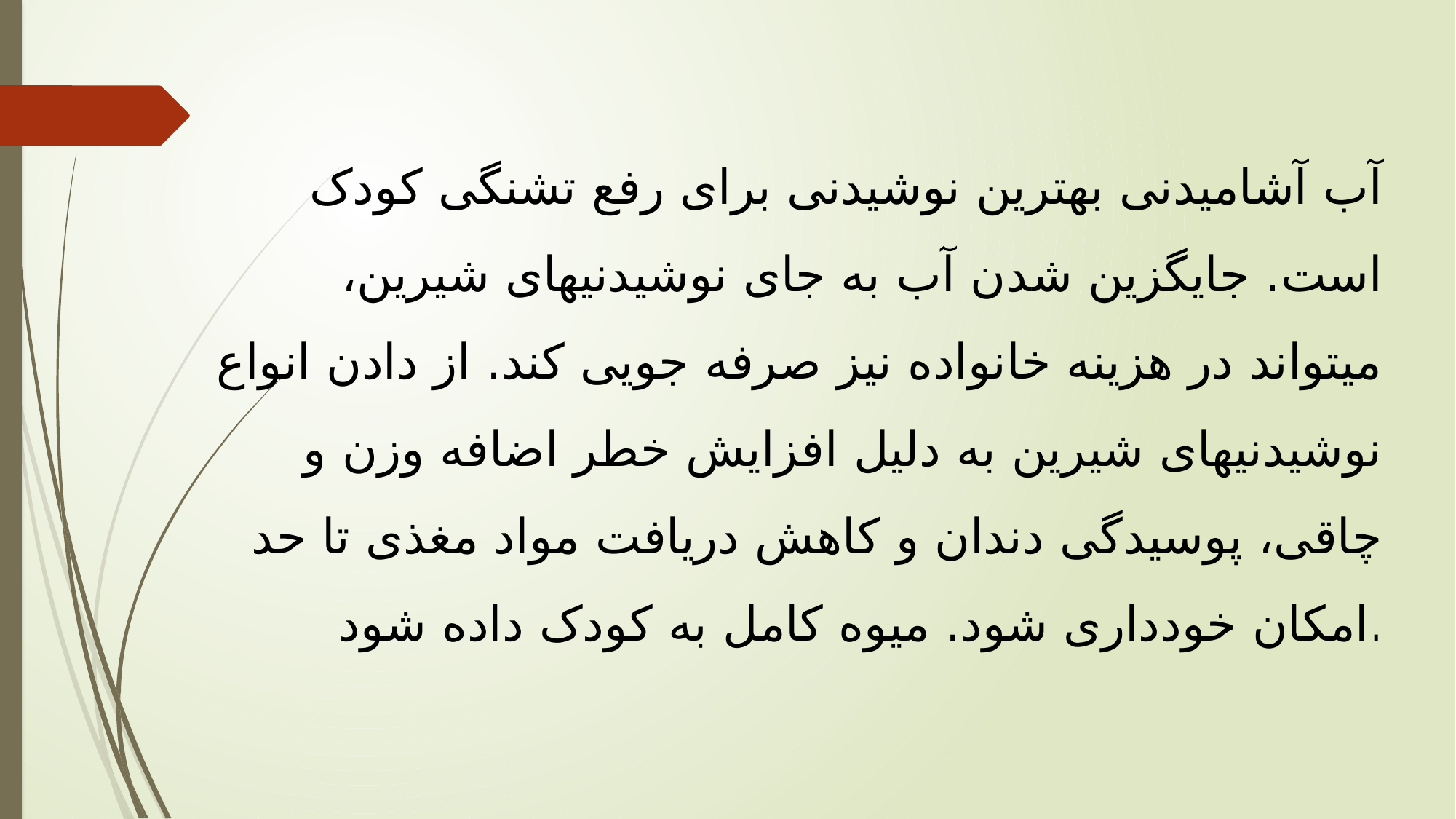

آب آشامیدنی بهترین نوشیدنی برای رفع تشنگی کودک است. جایگزین شدن آب به جای نوشیدنیهای شیرین، میتواند در هزینه خانواده نیز صرفه جویی کند. از دادن انواع نوشیدنیهای شیرین به دلیل افزایش خطر اضافه وزن و چاقی، پوسیدگی دندان و کاهش دریافت مواد مغذی تا حد امکان خودداری شود. میوه کامل به کودک داده شود.